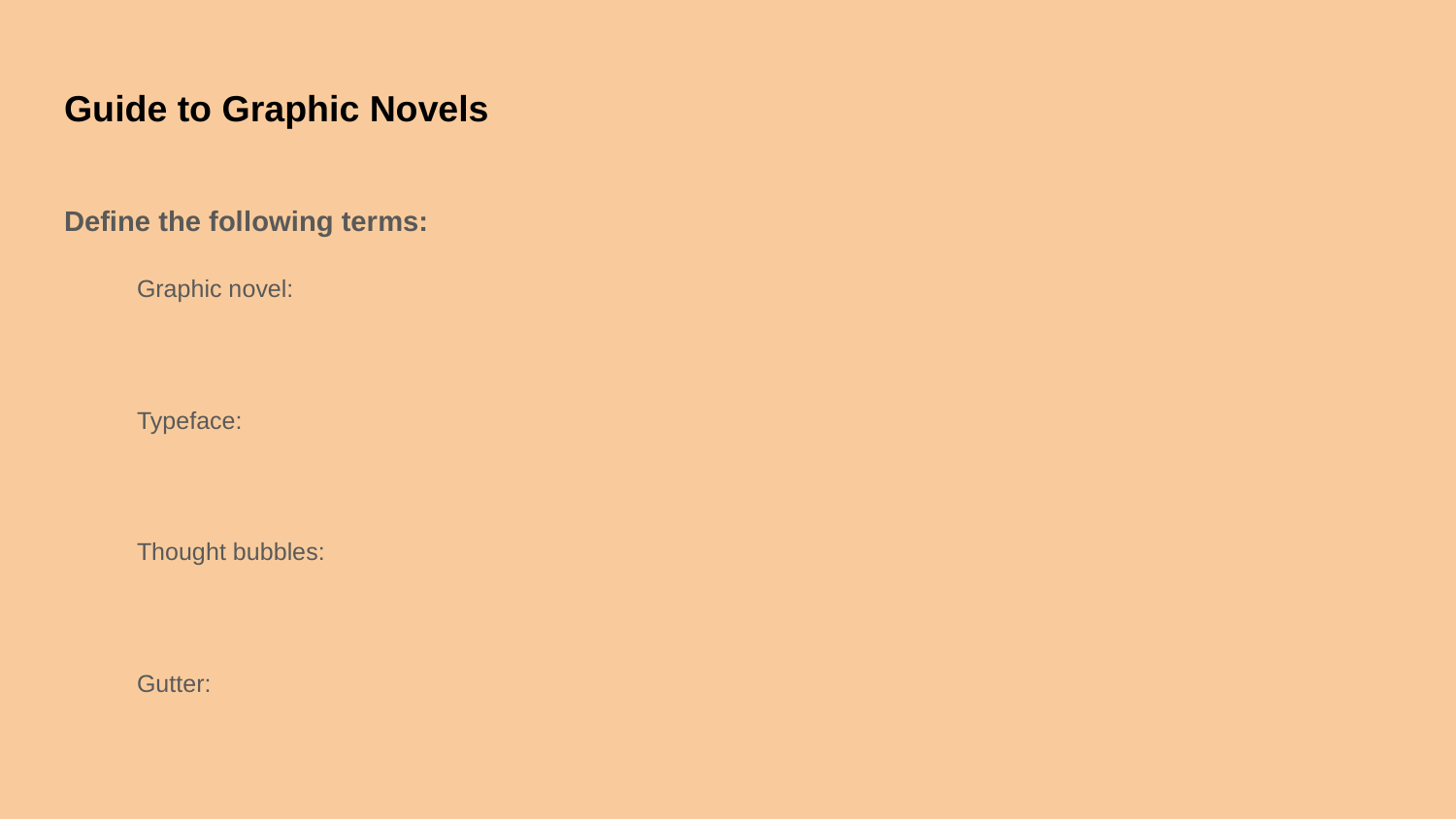

# Guide to Graphic Novels
Define the following terms:
Graphic novel:

Typeface:

Thought bubbles:

Gutter: